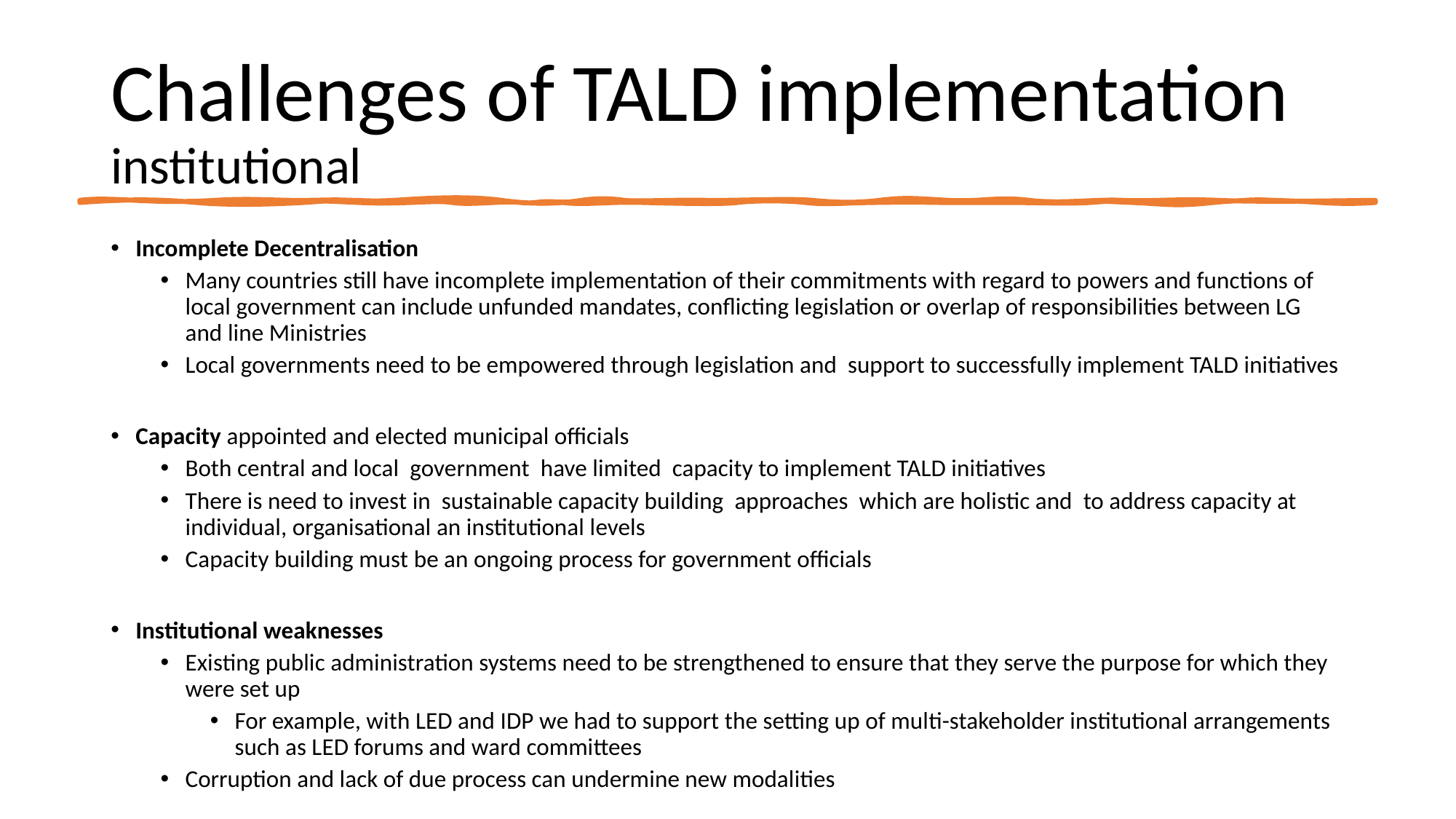

# Challenges of TALD implementation institutional

Incomplete Decentralisation
Many countries still have incomplete implementation of their commitments with regard to powers and functions of local government can include unfunded mandates, conflicting legislation or overlap of responsibilities between LG and line Ministries
Local governments need to be empowered through legislation and  support to successfully implement TALD initiatives

Capacity appointed and elected municipal officials
Both central and local  government  have limited  capacity to implement TALD initiatives
There is need to invest in  sustainable capacity building  approaches  which are holistic and  to address capacity at individual, organisational an institutional levels
Capacity building must be an ongoing process for government officials

Institutional weaknesses
Existing public administration systems need to be strengthened to ensure that they serve the purpose for which they were set up
For example, with LED and IDP we had to support the setting up of multi-stakeholder institutional arrangements such as LED forums and ward committees
Corruption and lack of due process can undermine new modalities